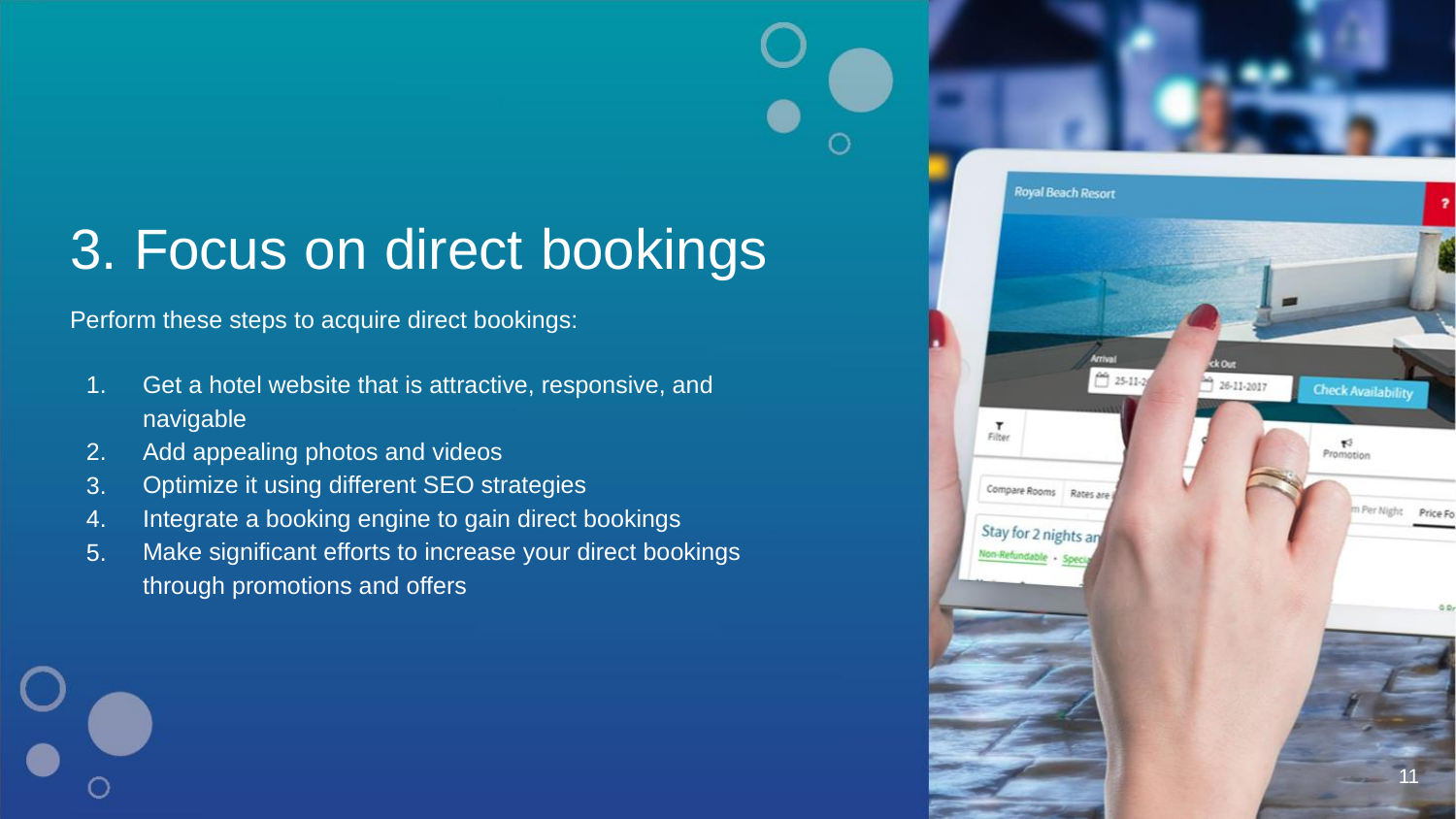

3. Focus on direct bookings
Perform these steps to acquire direct bookings:
1.
Get a hotel website that is attractive, responsive, and
navigable
2.
3.
4.
5.
Add appealing photos and videos
Optimize it using different SEO strategies
Integrate a booking engine to gain direct bookings
Make signiﬁcant efforts to increase your direct bookings
through promotions and offers
11